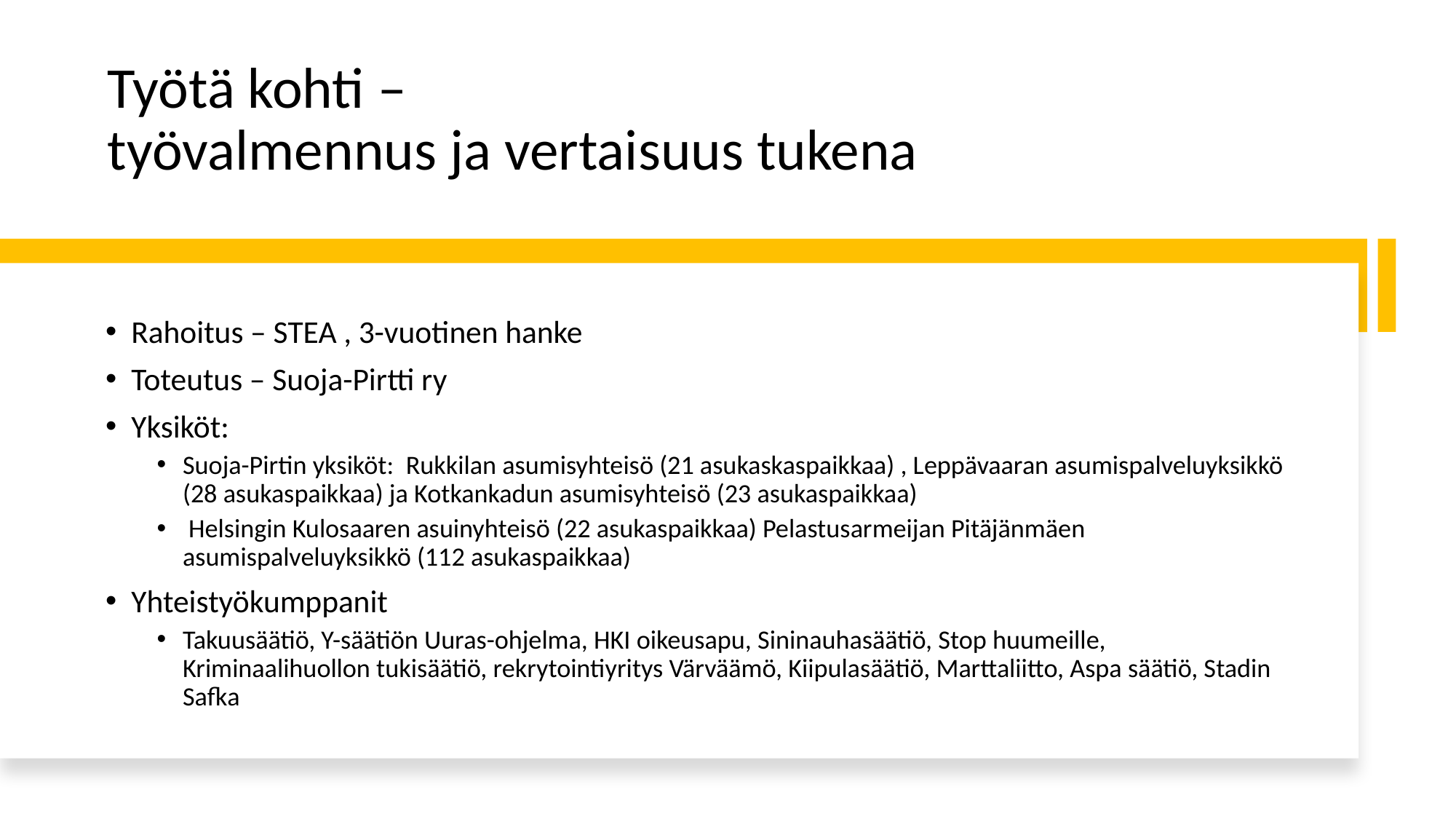

# Työtä kohti – työvalmennus ja vertaisuus tukena

Rahoitus – STEA , 3-vuotinen hanke
Toteutus – Suoja-Pirtti ry
Yksiköt:
Suoja-Pirtin yksiköt:  Rukkilan asumisyhteisö (21 asukaskaspaikkaa) , Leppävaaran asumispalveluyksikkö (28 asukaspaikkaa) ja Kotkankadun asumisyhteisö (23 asukaspaikkaa)
 Helsingin Kulosaaren asuinyhteisö (22 asukaspaikkaa) Pelastusarmeijan Pitäjänmäen asumispalveluyksikkö (112 asukaspaikkaa)
Yhteistyökumppanit
Takuusäätiö, Y-säätiön Uuras-ohjelma, HKI oikeusapu, Sininauhasäätiö, Stop huumeille, Kriminaalihuollon tukisäätiö, rekrytointiyritys Värväämö, Kiipulasäätiö, Marttaliitto, Aspa säätiö, Stadin Safka